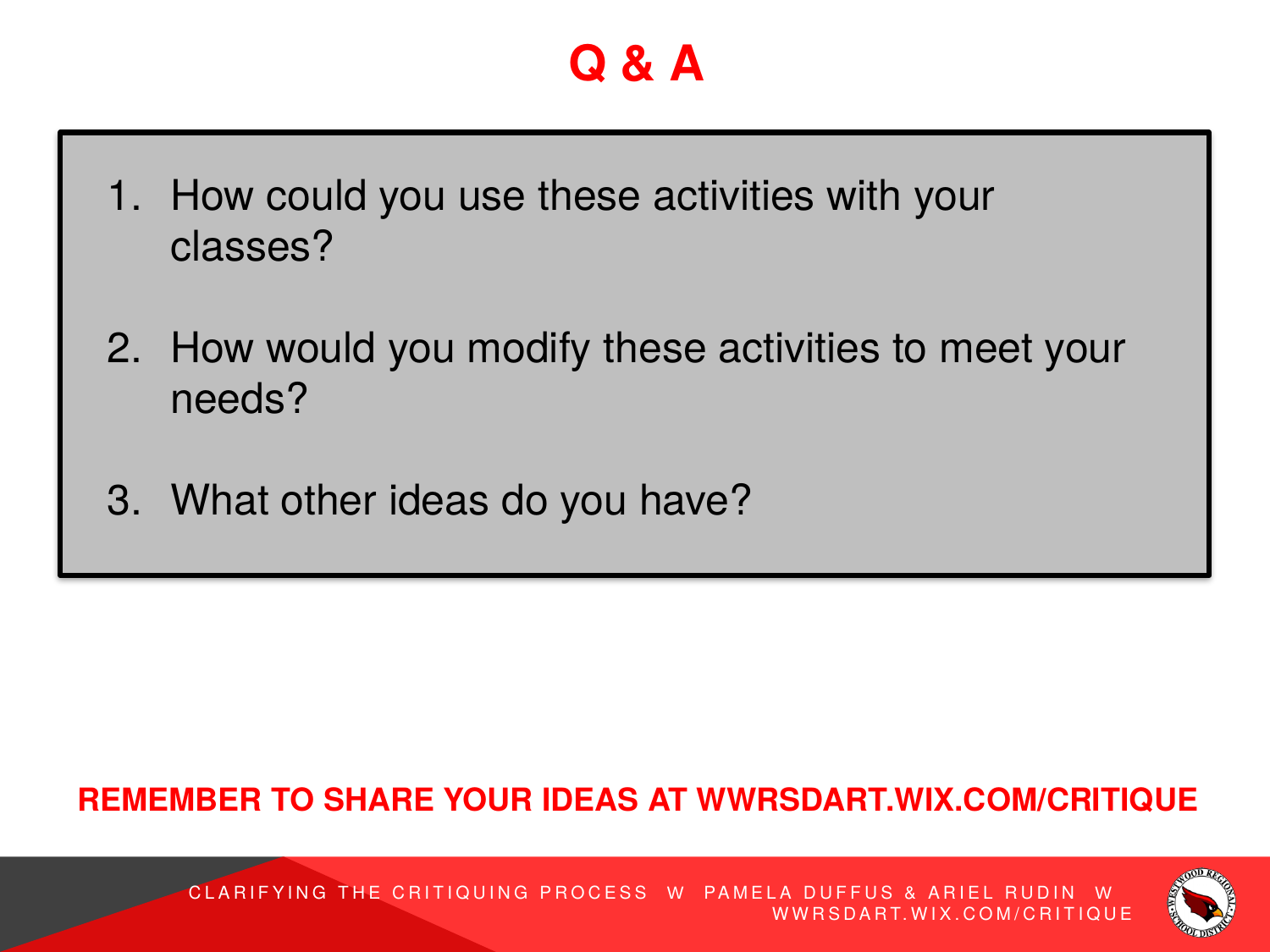

Q & A

How could you use these activities with your classes?

How would you modify these activities to meet your needs?

What other ideas do you have?
REMEMBER TO SHARE YOUR IDEAS AT WWRSDART.WIX.COM/CRITIQUE
Clarifying the Critiquing Process  w  Pamela Duffus & Ariel Rudin  w   wwrsdart.wix.com/critique